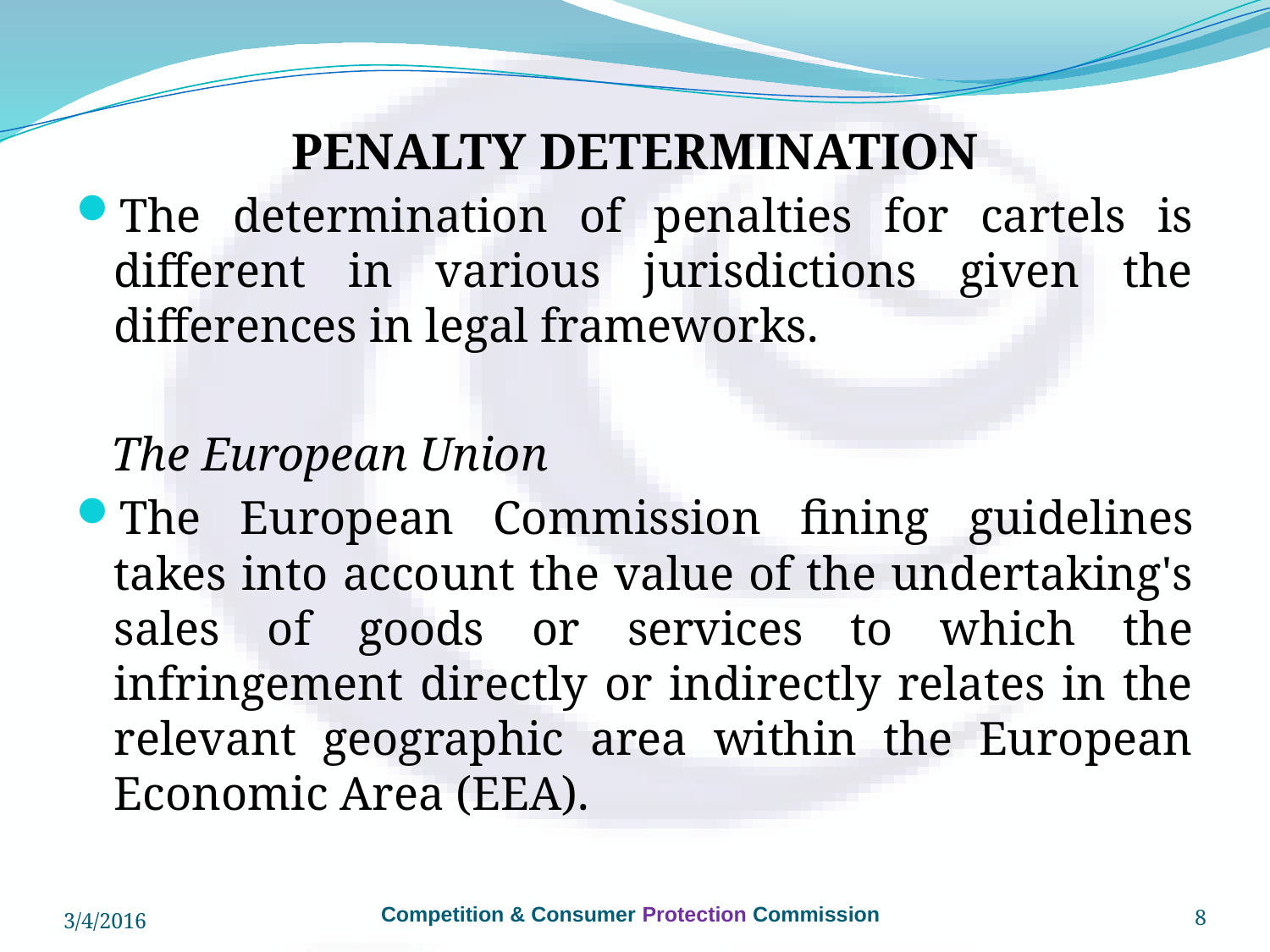

# PENALTY DETERMINATION
The determination of penalties for cartels is different in various jurisdictions given the differences in legal frameworks.

   The European Union
The European Commission fining guidelines takes into account the value of the undertaking's sales of goods or services to which the infringement directly or indirectly relates in the relevant geographic area within the European Economic Area (EEA).
3/4/2016
8
Competition & Consumer Protection Commission